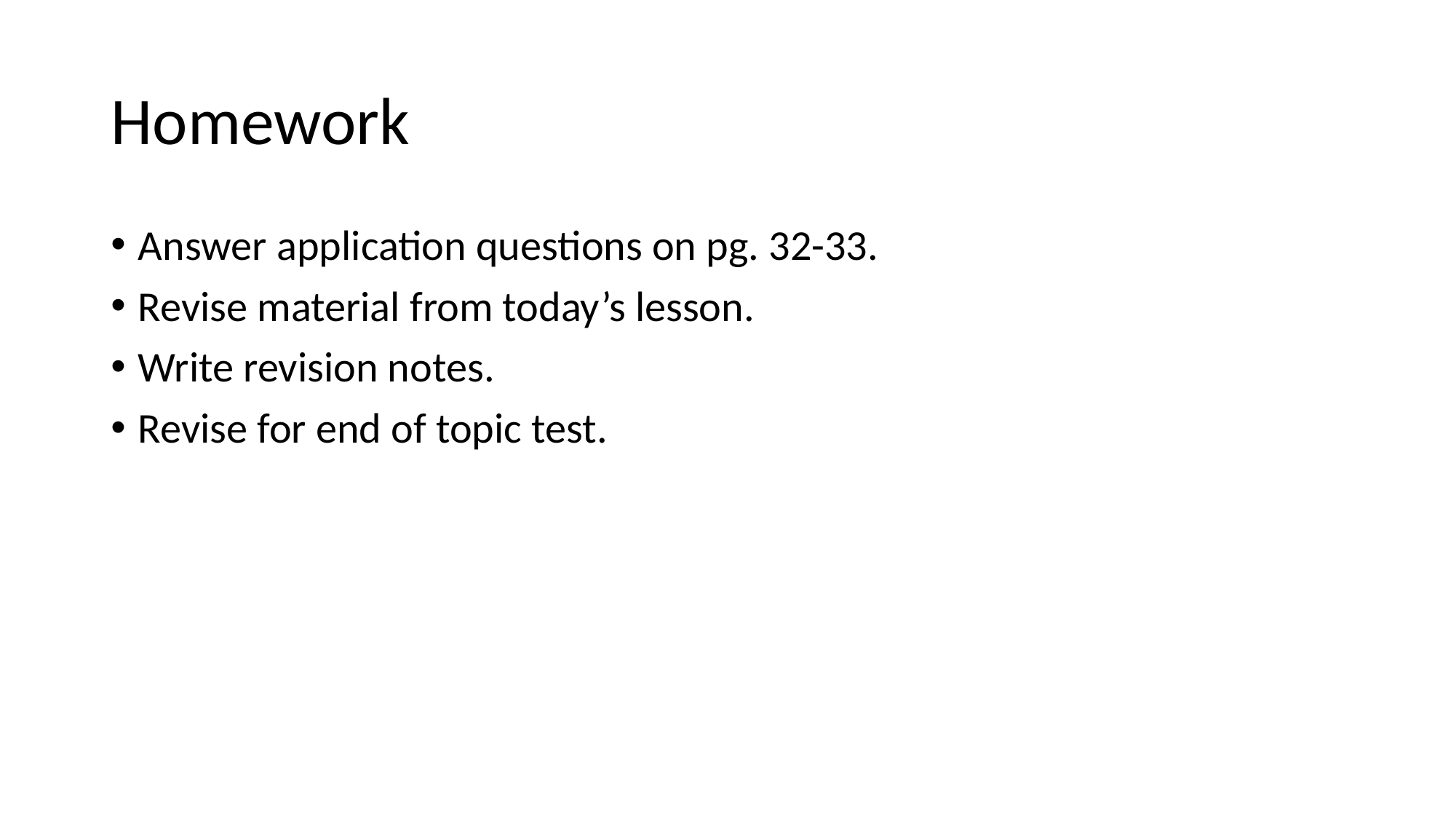

# Homework
Answer application questions on pg. 32-33.
Revise material from today’s lesson.
Write revision notes.
Revise for end of topic test.